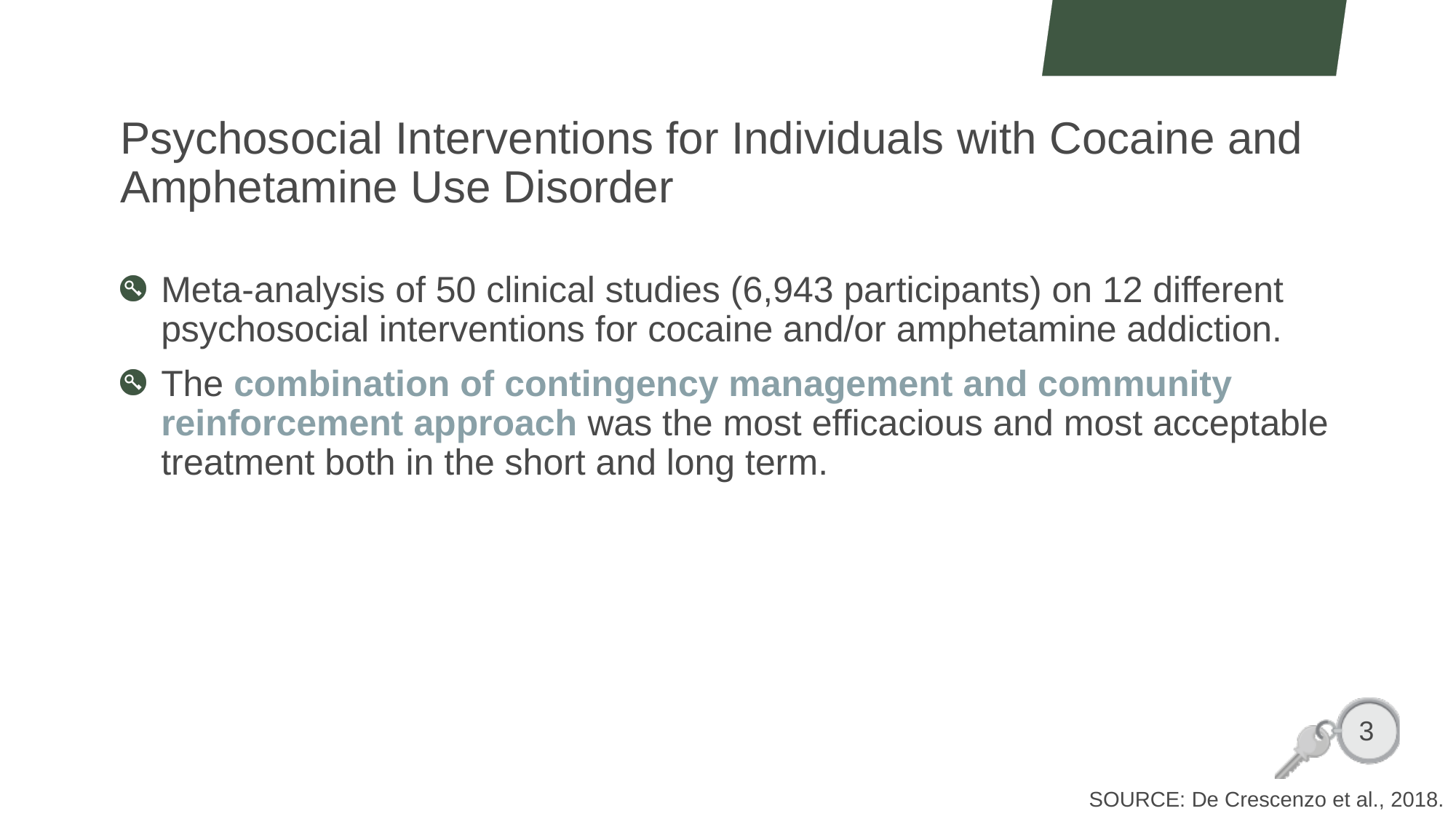

# Psychosocial Interventions for Individuals with Cocaine and Amphetamine Use Disorder
Meta-analysis of 50 clinical studies (6,943 participants) on 12 different psychosocial interventions for cocaine and/or amphetamine addiction.
The combination of contingency management and community reinforcement approach was the most efficacious and most acceptable treatment both in the short and long term.
3
SOURCE: De Crescenzo et al., 2018.